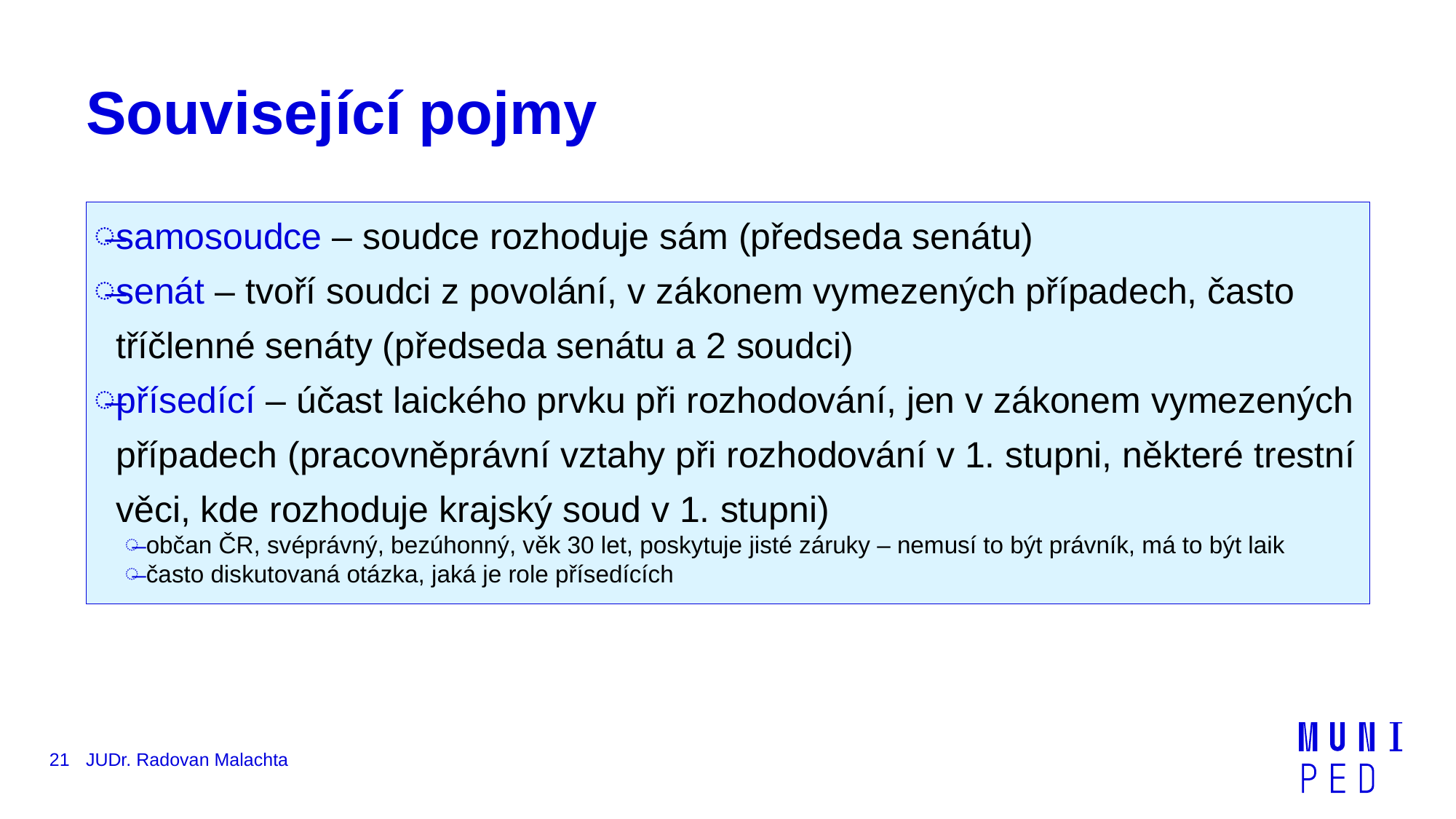

# Související pojmy
samosoudce – soudce rozhoduje sám (předseda senátu)
senát – tvoří soudci z povolání, v zákonem vymezených případech, často tříčlenné senáty (předseda senátu a 2 soudci)
přísedící – účast laického prvku při rozhodování, jen v zákonem vymezených případech (pracovněprávní vztahy při rozhodování v 1. stupni, některé trestní věci, kde rozhoduje krajský soud v 1. stupni)
občan ČR, svéprávný, bezúhonný, věk 30 let, poskytuje jisté záruky – nemusí to být právník, má to být laik
často diskutovaná otázka, jaká je role přísedících
21
JUDr. Radovan Malachta